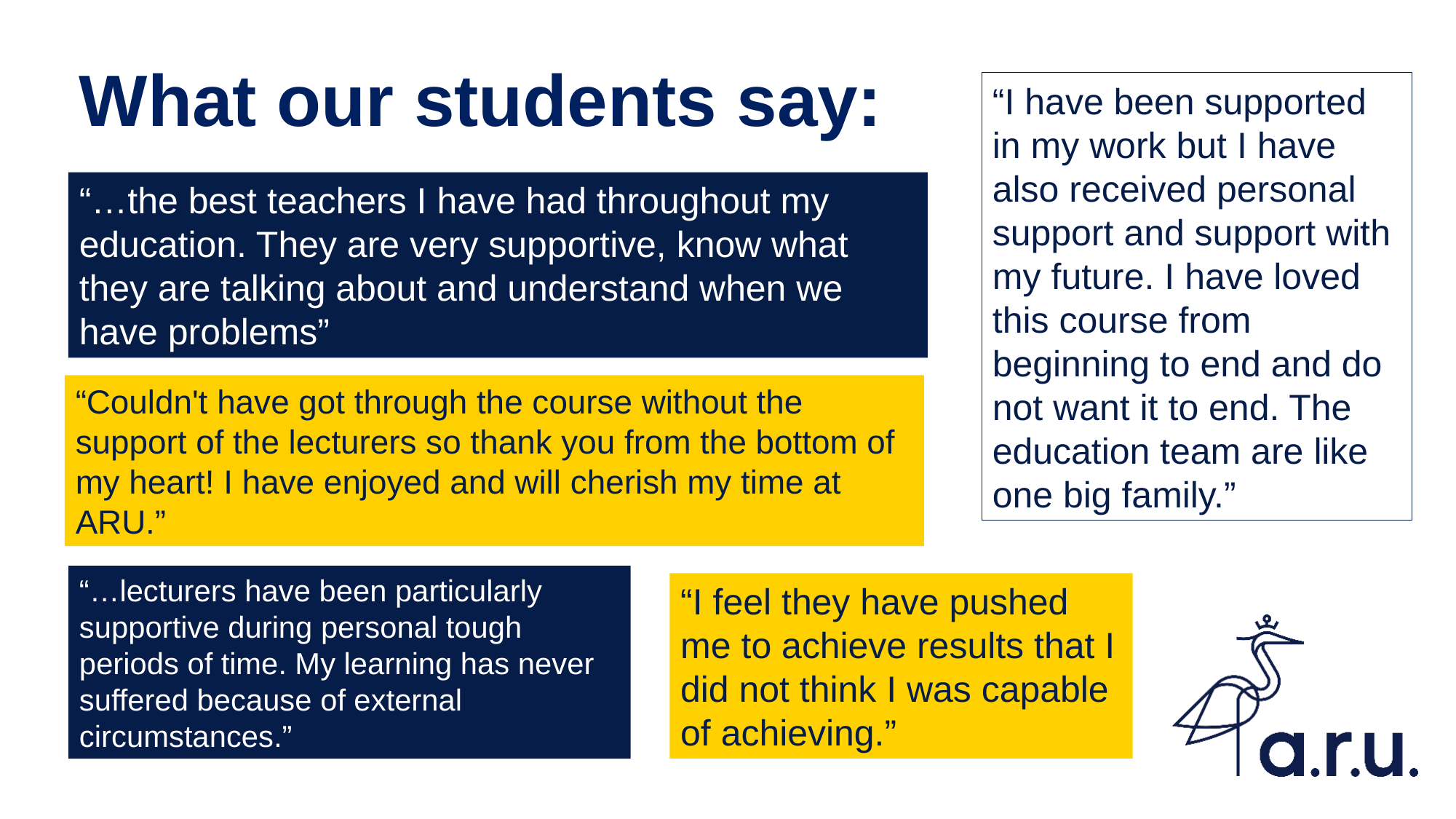

# What our students say:
“I have been supported in my work but I have also received personal support and support with my future. I have loved this course from beginning to end and do not want it to end. The education team are like one big family.”
“…the best teachers I have had throughout my education. They are very supportive, know what they are talking about and understand when we have problems”
“Couldn't have got through the course without the support of the lecturers so thank you from the bottom of my heart! I have enjoyed and will cherish my time at ARU.”
“…lecturers have been particularly supportive during personal tough periods of time. My learning has never suffered because of external circumstances.”
“I feel they have pushed me to achieve results that I did not think I was capable of achieving.”